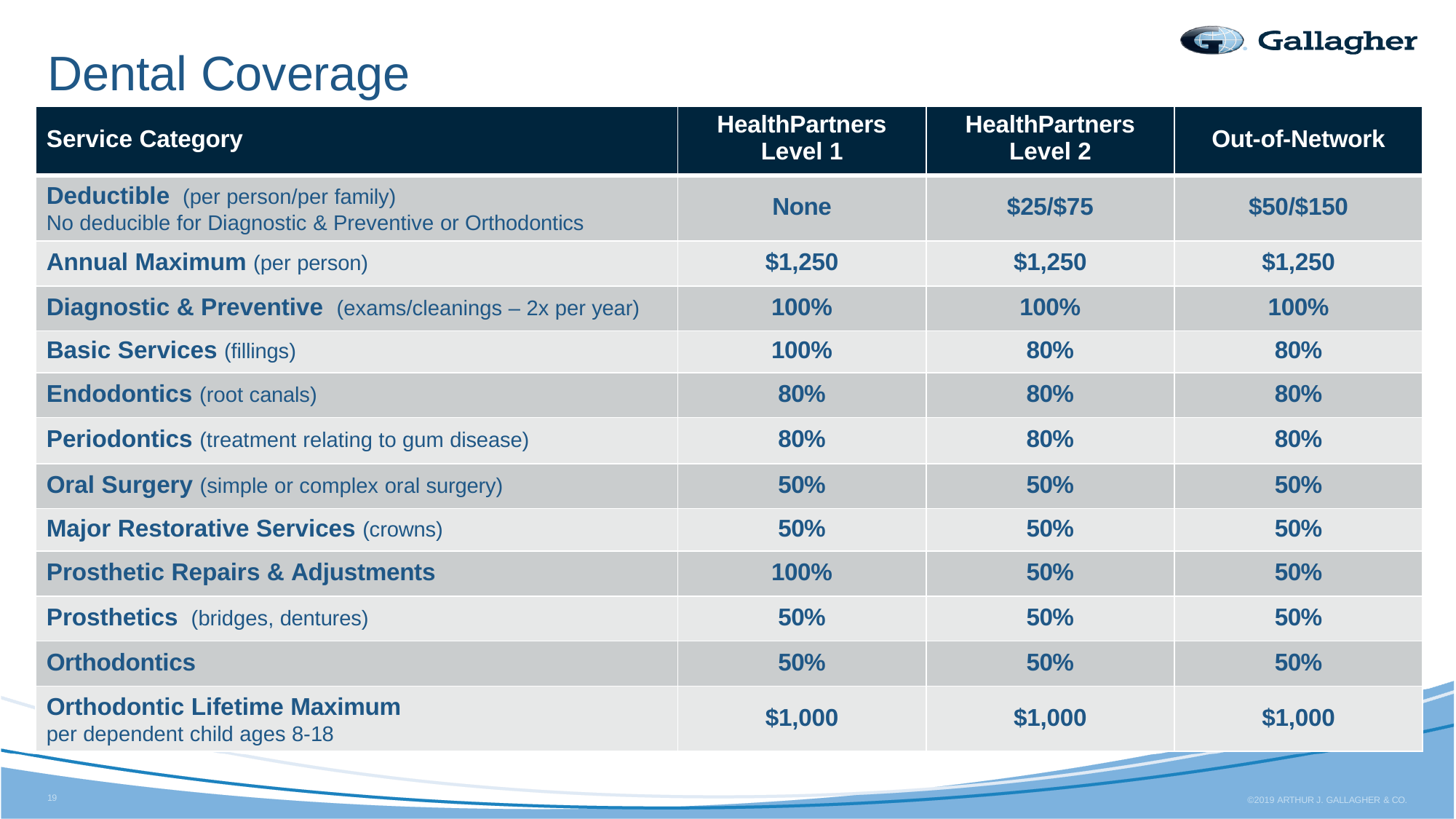

# Dental Coverage
| Service Category | HealthPartners Level 1 | HealthPartners Level 2 | Out-of-Network |
| --- | --- | --- | --- |
| Deductible (per person/per family) No deducible for Diagnostic & Preventive or Orthodontics | None | $25/$75 | $50/$150 |
| Annual Maximum (per person) | $1,250 | $1,250 | $1,250 |
| Diagnostic & Preventive (exams/cleanings – 2x per year) | 100% | 100% | 100% |
| Basic Services (fillings) | 100% | 80% | 80% |
| Endodontics (root canals) | 80% | 80% | 80% |
| Periodontics (treatment relating to gum disease) | 80% | 80% | 80% |
| Oral Surgery (simple or complex oral surgery) | 50% | 50% | 50% |
| Major Restorative Services (crowns) | 50% | 50% | 50% |
| Prosthetic Repairs & Adjustments | 100% | 50% | 50% |
| Prosthetics (bridges, dentures) | 50% | 50% | 50% |
| Orthodontics | 50% | 50% | 50% |
| Orthodontic Lifetime Maximum per dependent child ages 8-18 | $1,000 | $1,000 | $1,000 |
19
©2019 ARTHUR J. GALLAGHER & CO.